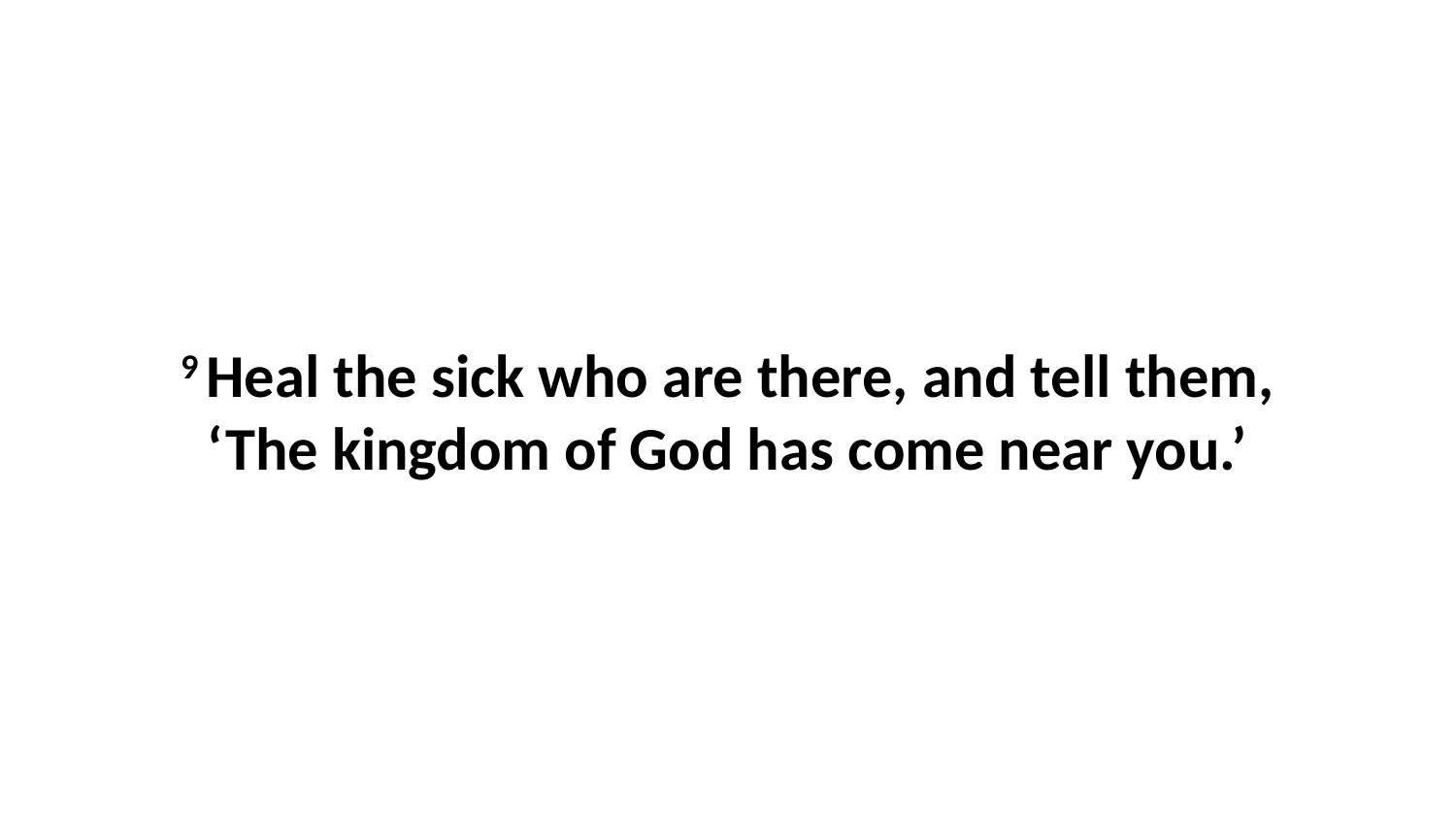

9 Heal the sick who are there, and tell them, ‘The kingdom of God has come near you.’